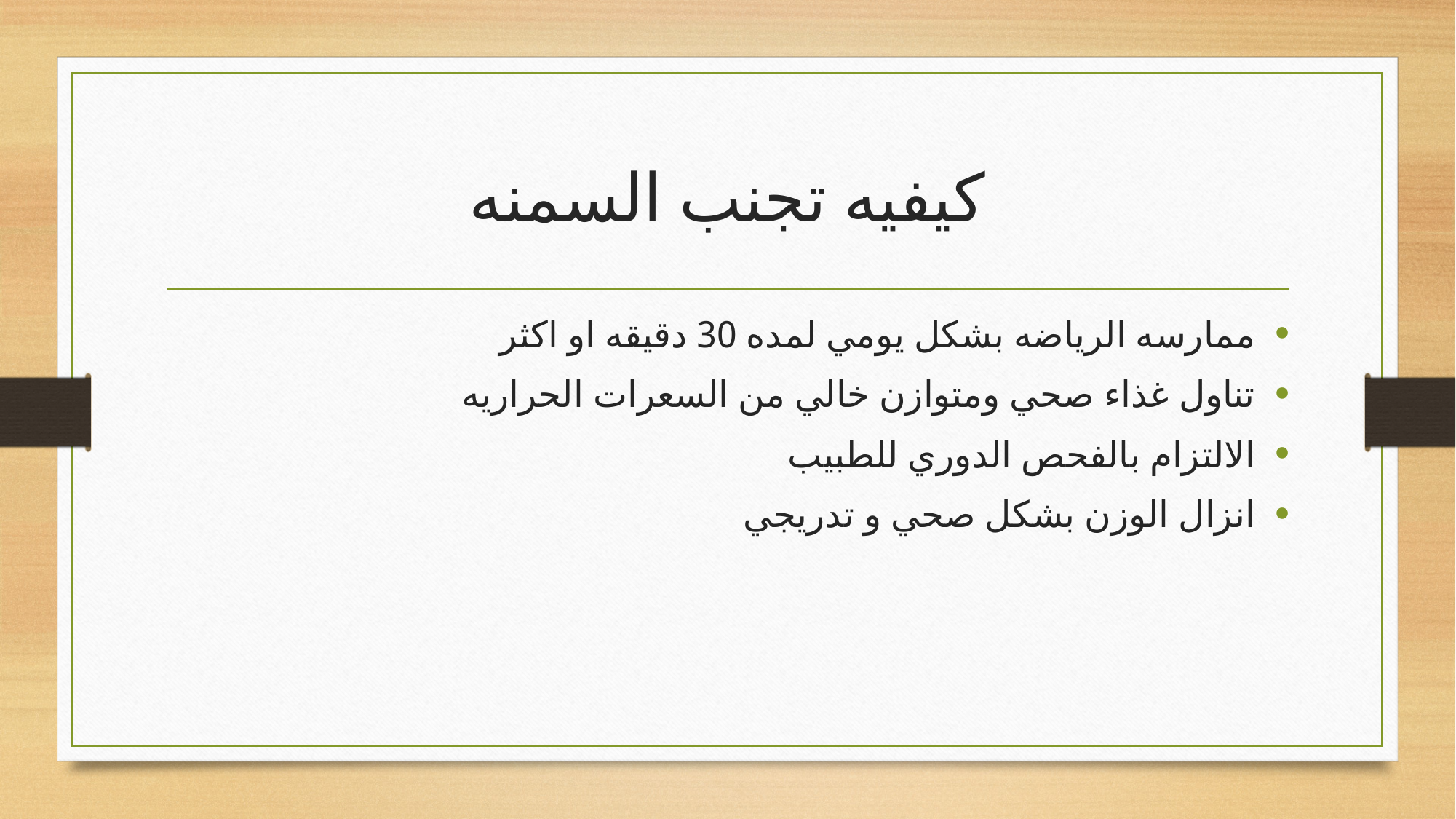

# كيفيه تجنب السمنه
ممارسه الرياضه بشكل يومي لمده 30 دقيقه او اكثر
تناول غذاء صحي ومتوازن خالي من السعرات الحراريه
الالتزام بالفحص الدوري للطبيب
انزال الوزن بشكل صحي و تدريجي